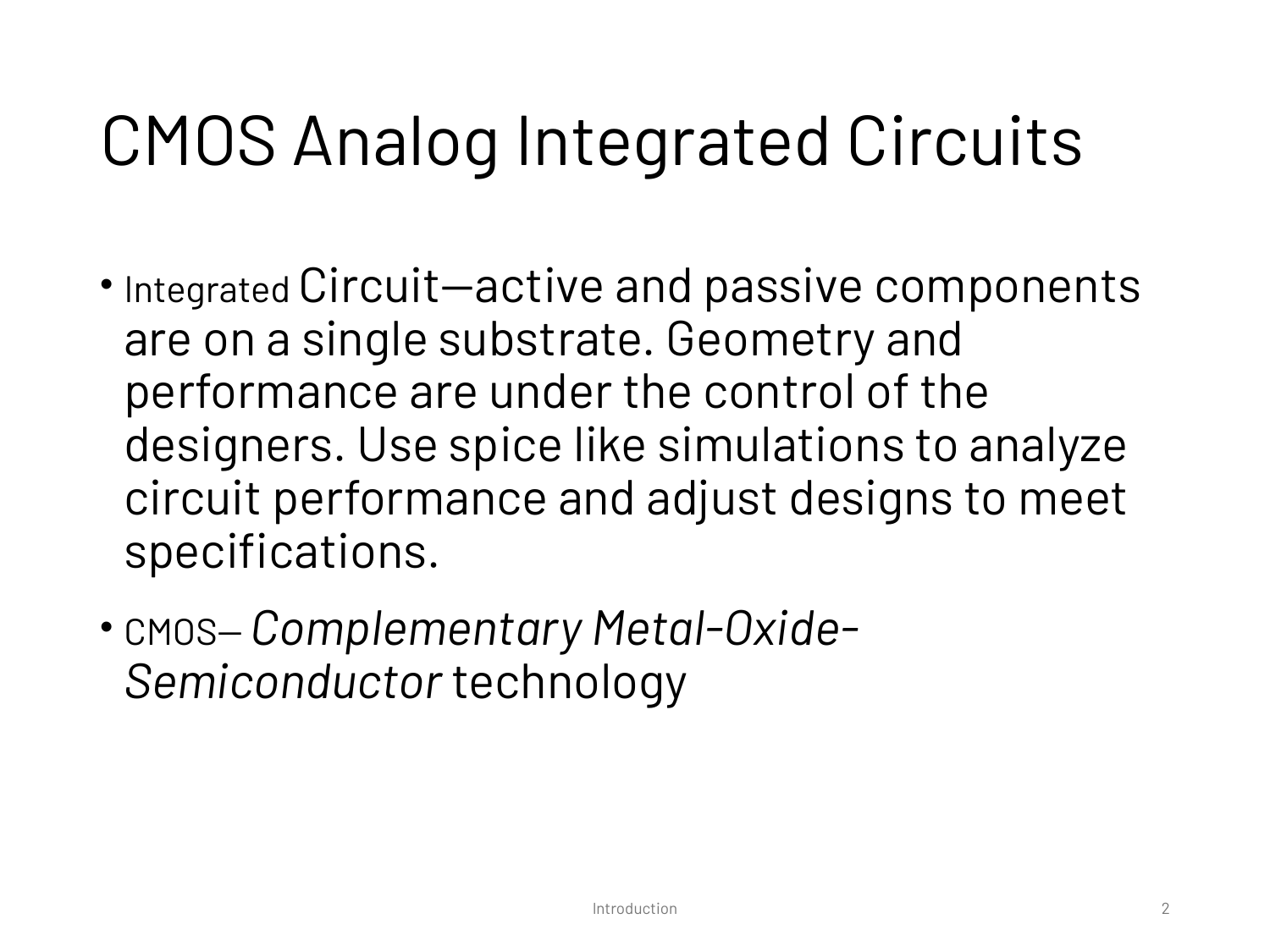

# CMOS Analog Integrated Circuits
Integrated Circuit—active and passive components are on a single substrate. Geometry and performance are under the control of the designers. Use spice like simulations to analyze circuit performance and adjust designs to meet specifications.
CMOS-- Complementary Metal-Oxide-Semiconductor technology
Introduction
2